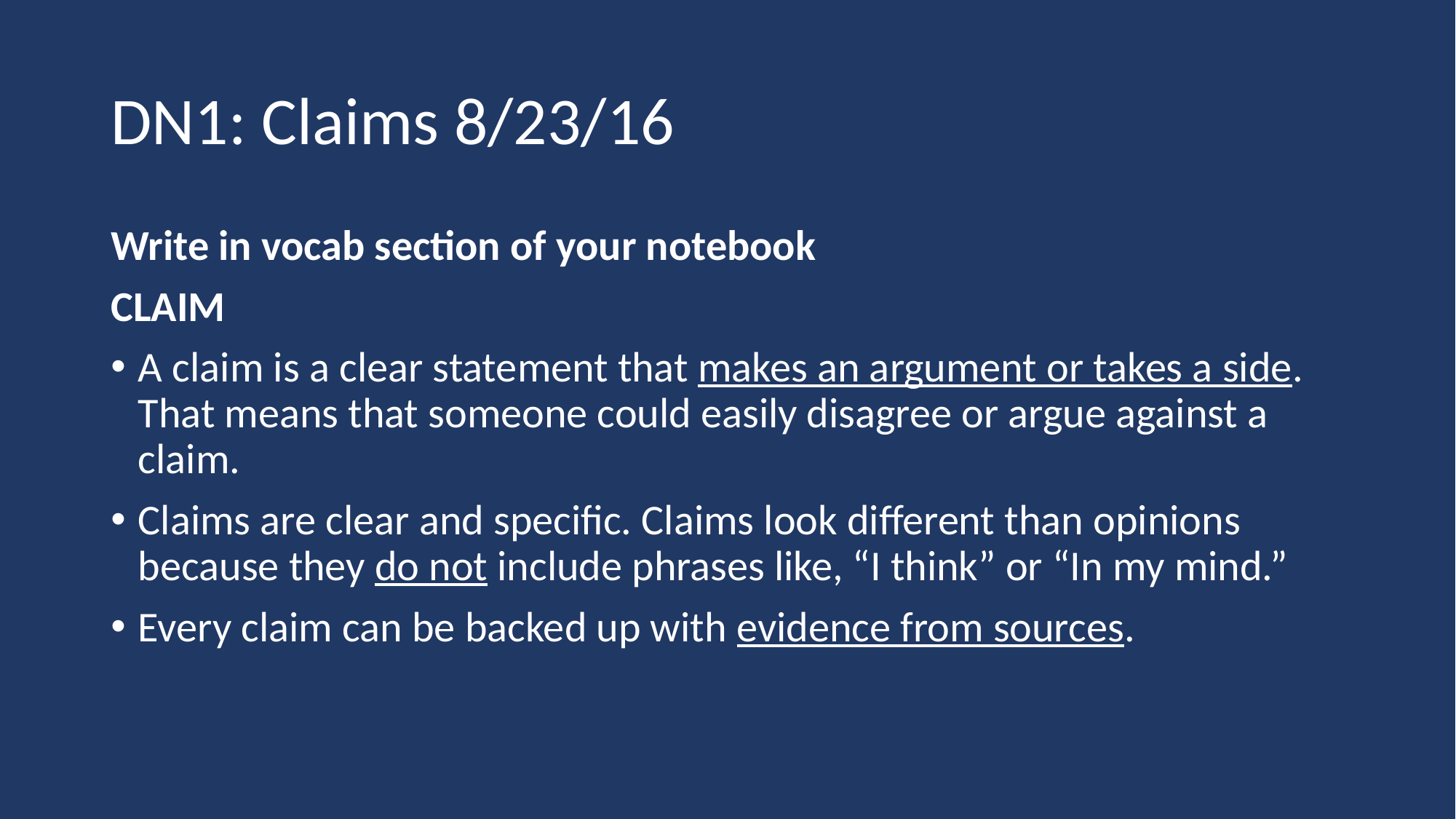

# DN1: Claims 8/23/16
Write in vocab section of your notebook
CLAIM
A claim is a clear statement that makes an argument or takes a side.  That means that someone could easily disagree or argue against a claim.
Claims are clear and specific. Claims look different than opinions because they do not include phrases like, “I think” or “In my mind.”
Every claim can be backed up with evidence from sources.